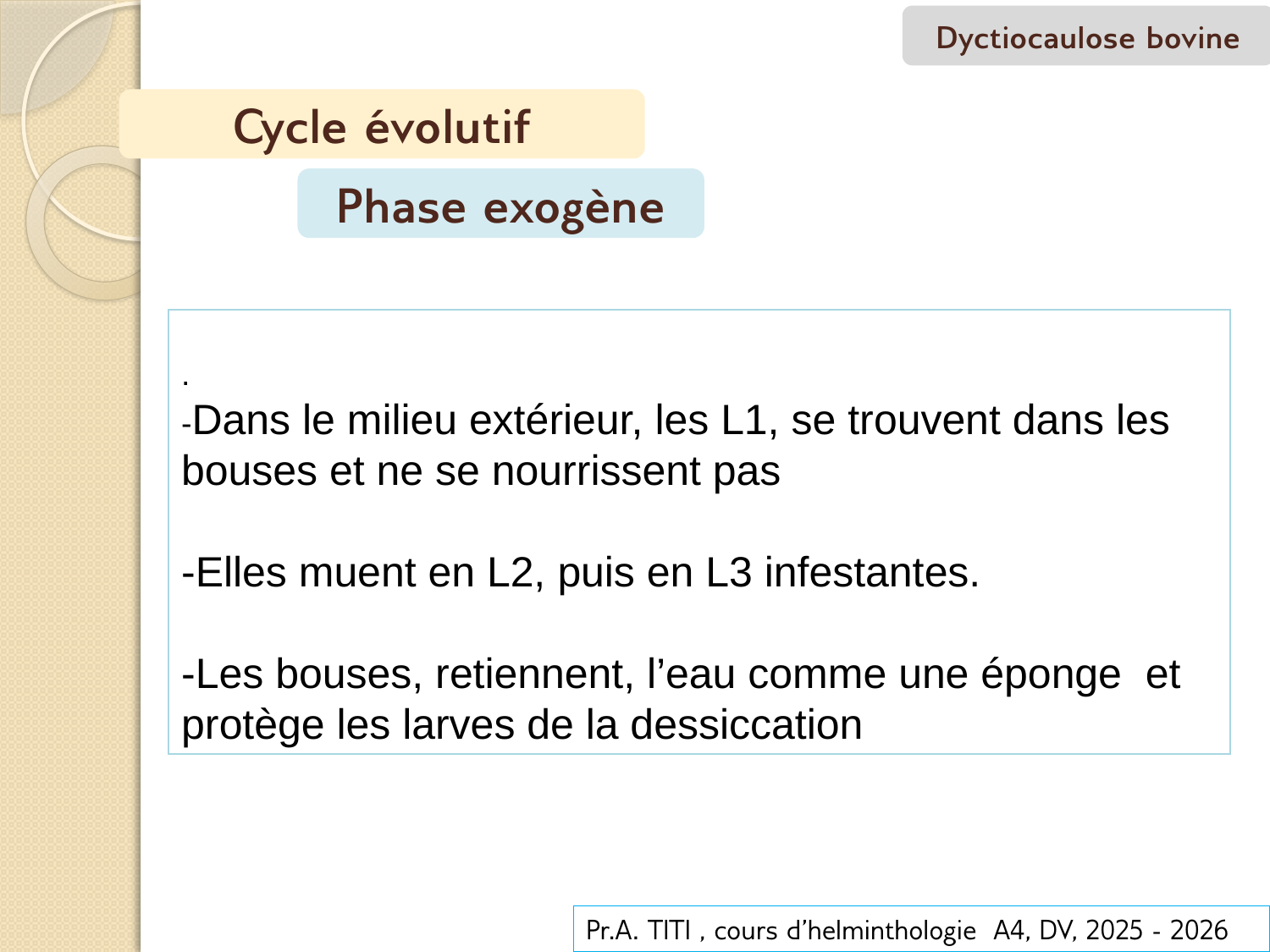

Dyctiocaulose bovine
Cycle évolutif
Phase exogène

.
-Dans le milieu extérieur, les L1, se trouvent dans les bouses et ne se nourrissent pas

-Elles muent en L2, puis en L3 infestantes.

-Les bouses, retiennent, l’eau comme une éponge  et protège les larves de la dessiccation
Pr.A. TITI , cours d’helminthologie  A4, DV, 2025 - 2026